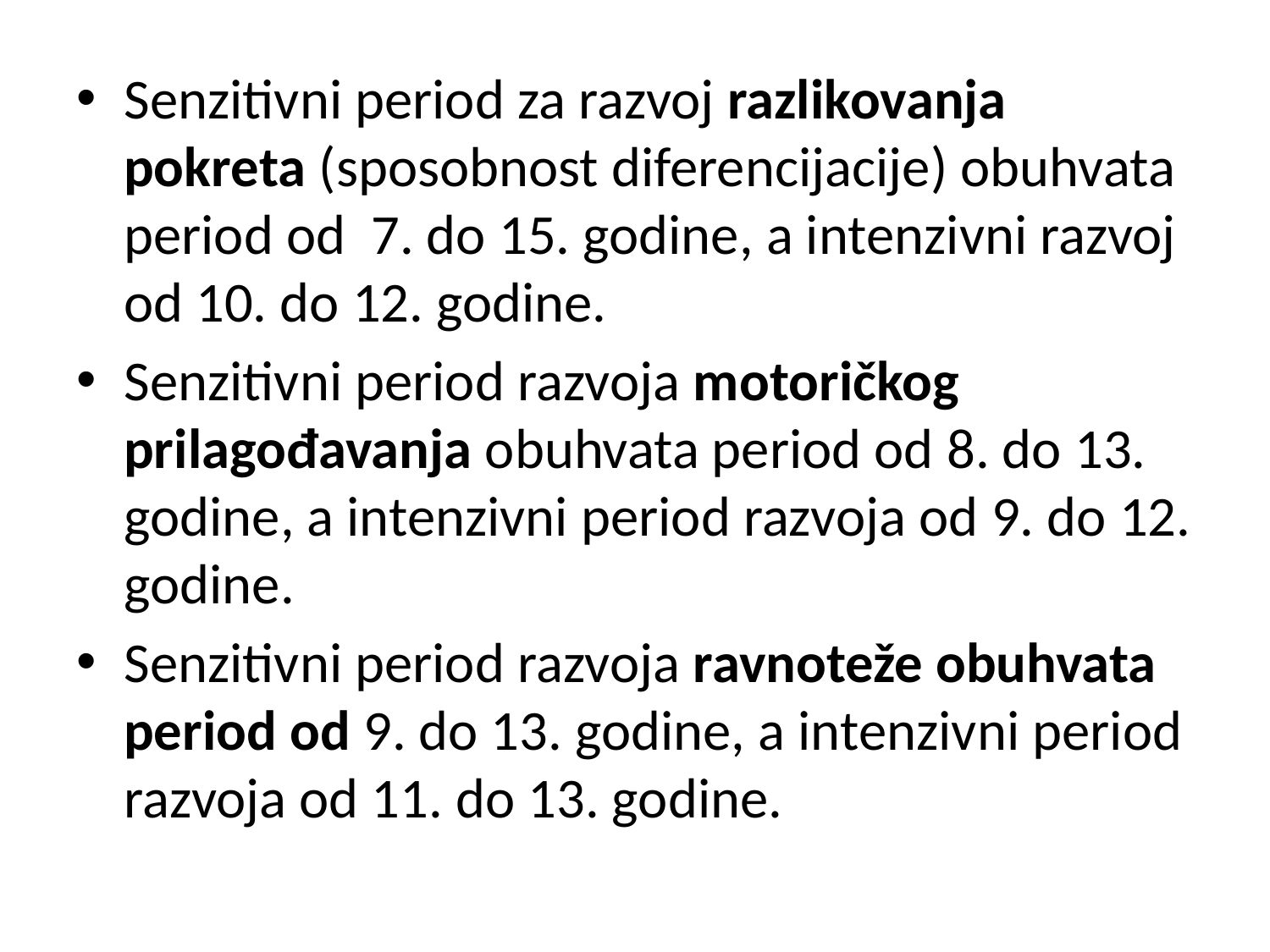

Senzitivni period za razvoj razlikovanja pokreta (sposobnost diferencijacije) obuhvata period od  7. do 15. godine, a intenzivni razvoj od 10. do 12. godine.
Senzitivni period razvoja motoričkog prilagođavanja obuhvata period od 8. do 13. godine, a intenzivni period razvoja od 9. do 12. godine.
Senzitivni period razvoja ravnoteže obuhvata period od 9. do 13. godine, a intenzivni period razvoja od 11. do 13. godine.